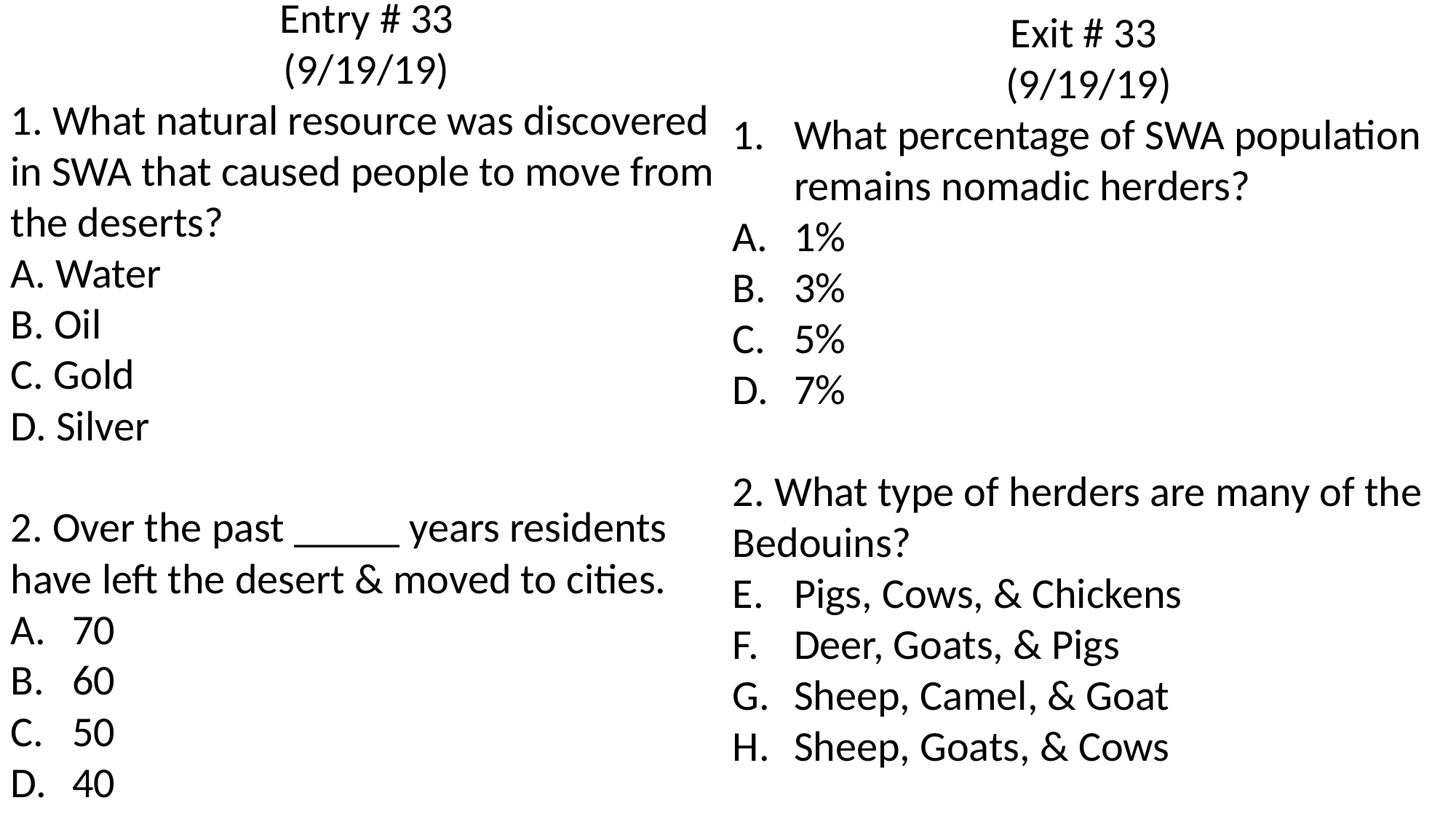

Exit # 33
(9/19/19)
What percentage of SWA population remains nomadic herders?
1%
3%
5%
7%

2. What type of herders are many of the Bedouins?
Pigs, Cows, & Chickens
Deer, Goats, & Pigs
Sheep, Camel, & Goat
Sheep, Goats, & Cows
Entry # 33
(9/19/19)
1. What natural resource was discovered in SWA that caused people to move from the deserts?
A. Water
B. Oil
C. Gold
D. Silver

2. Over the past _____ years residents have left the desert & moved to cities.
70
60
50
40